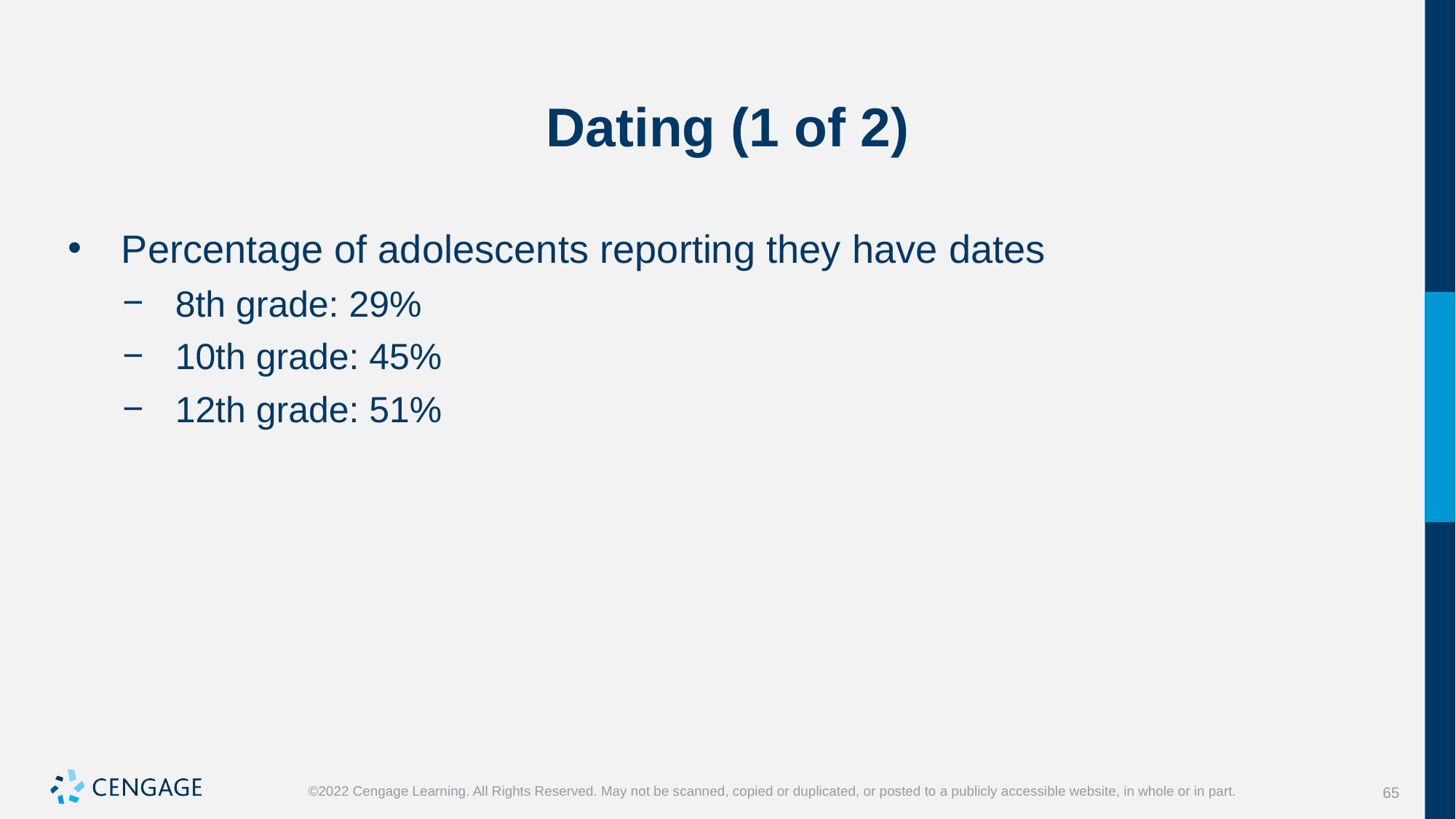

# Dating (1 of 2)
Percentage of adolescents reporting they have dates
8th grade: 29%
10th grade: 45%
12th grade: 51%